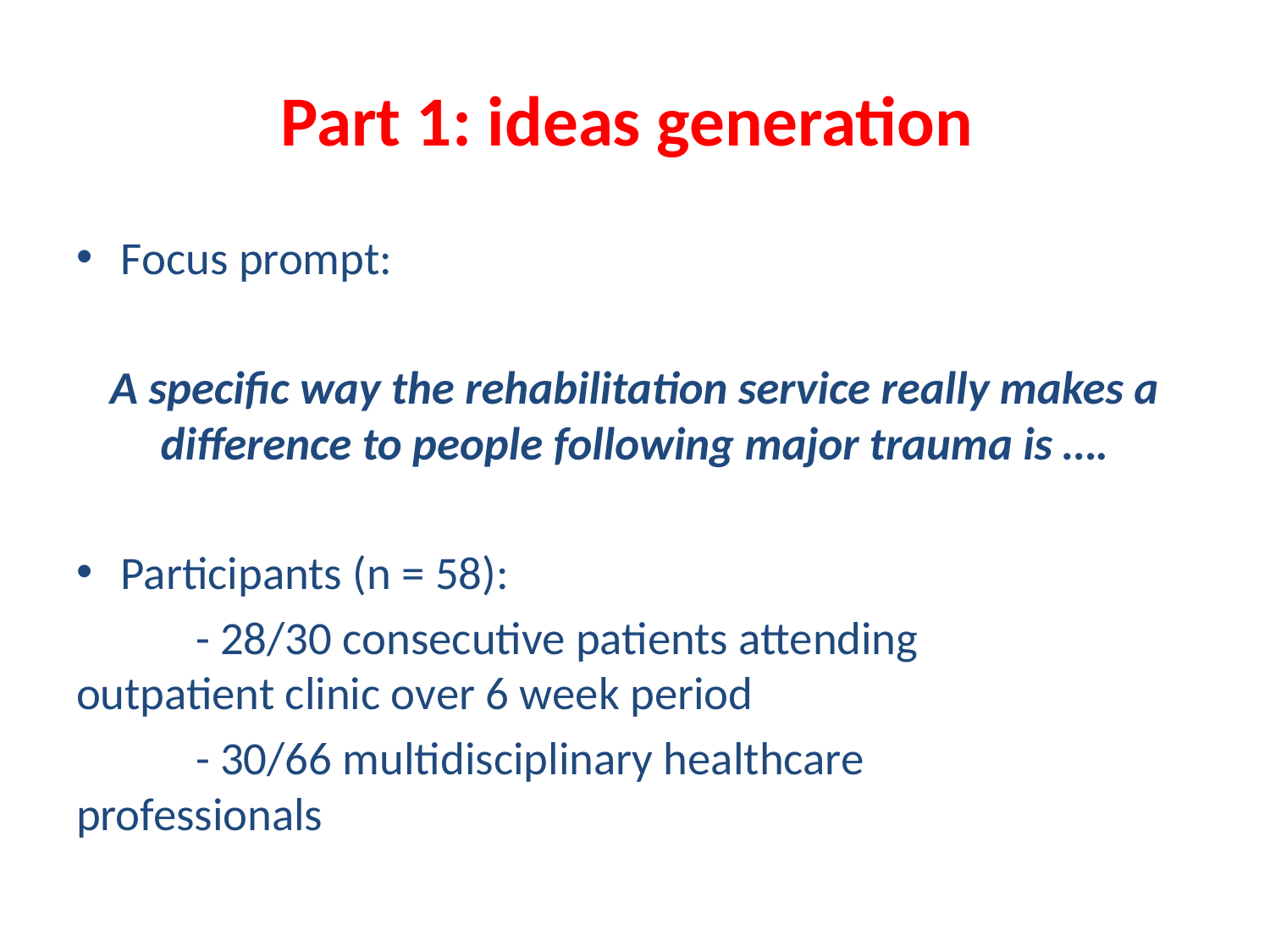

# Part 1: ideas generation
Focus prompt:

A specific way the rehabilitation service really makes a difference to people following major trauma is ….

Participants (n = 58):
	- 28/30 consecutive patients attending 	 	  outpatient clinic over 6 week period
	- 30/66 multidisciplinary healthcare 	 	 	  professionals